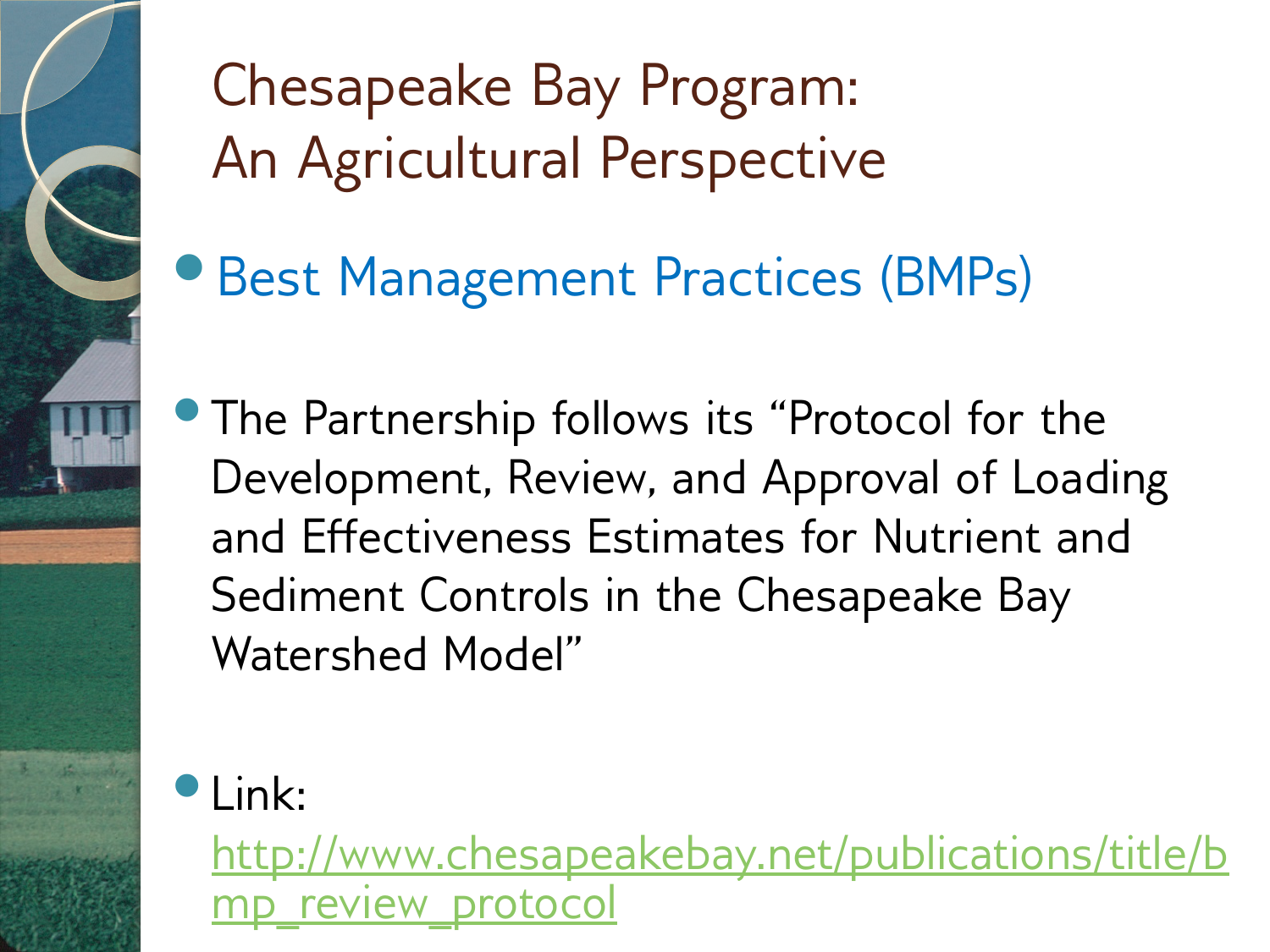

# Chesapeake Bay Program: An Agricultural Perspective
Best Management Practices (BMPs)
The Partnership follows its “Protocol for the Development, Review, and Approval of Loading and Effectiveness Estimates for Nutrient and Sediment Controls in the Chesapeake Bay Watershed Model”

Link: http://www.chesapeakebay.net/publications/title/bmp_review_protocol